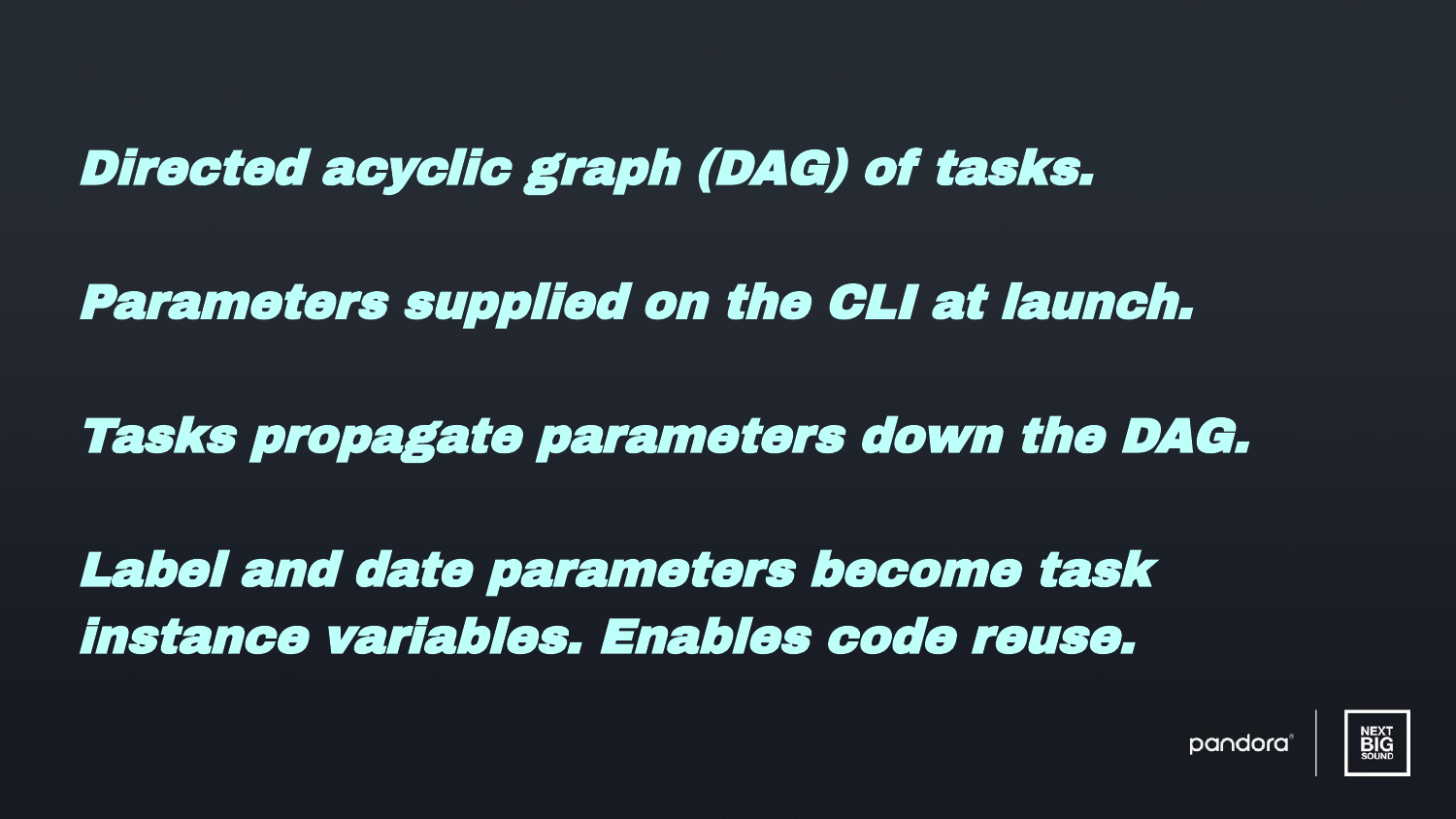

Directed acyclic graph (DAG) of tasks.

Parameters supplied on the CLI at launch.

Tasks propagate parameters down the DAG.

Label and date parameters become task instance variables. Enables code reuse.